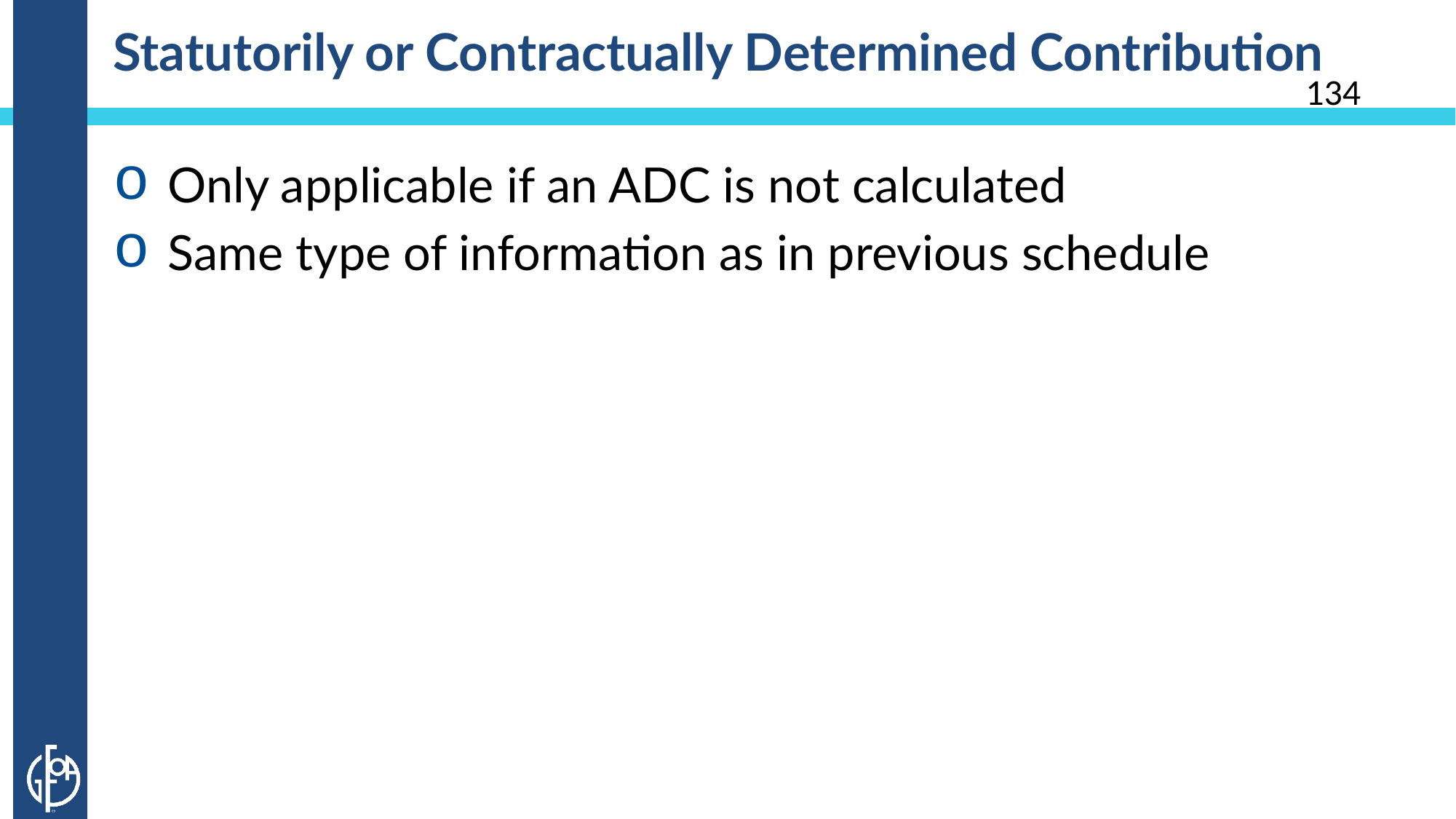

# Statutorily or Contractually Determined Contribution
134
Only applicable if an ADC is not calculated
Same type of information as in previous schedule